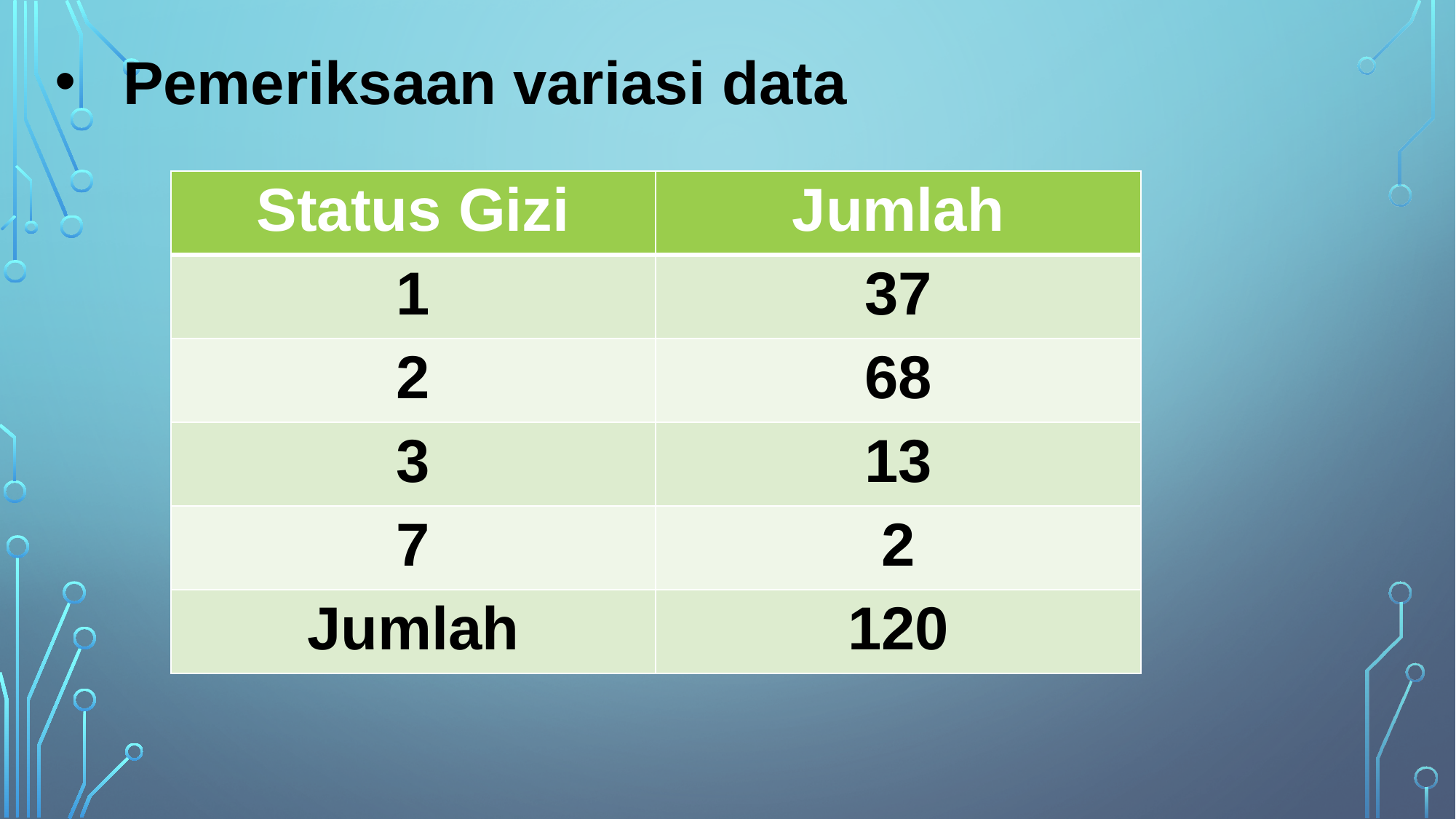

Pemeriksaan variasi data

| Status Gizi | Jumlah |
| --- | --- |
| 1 | 37 |
| 2 | 68 |
| 3 | 13 |
| 7 | 2 |
| Jumlah | 120 |